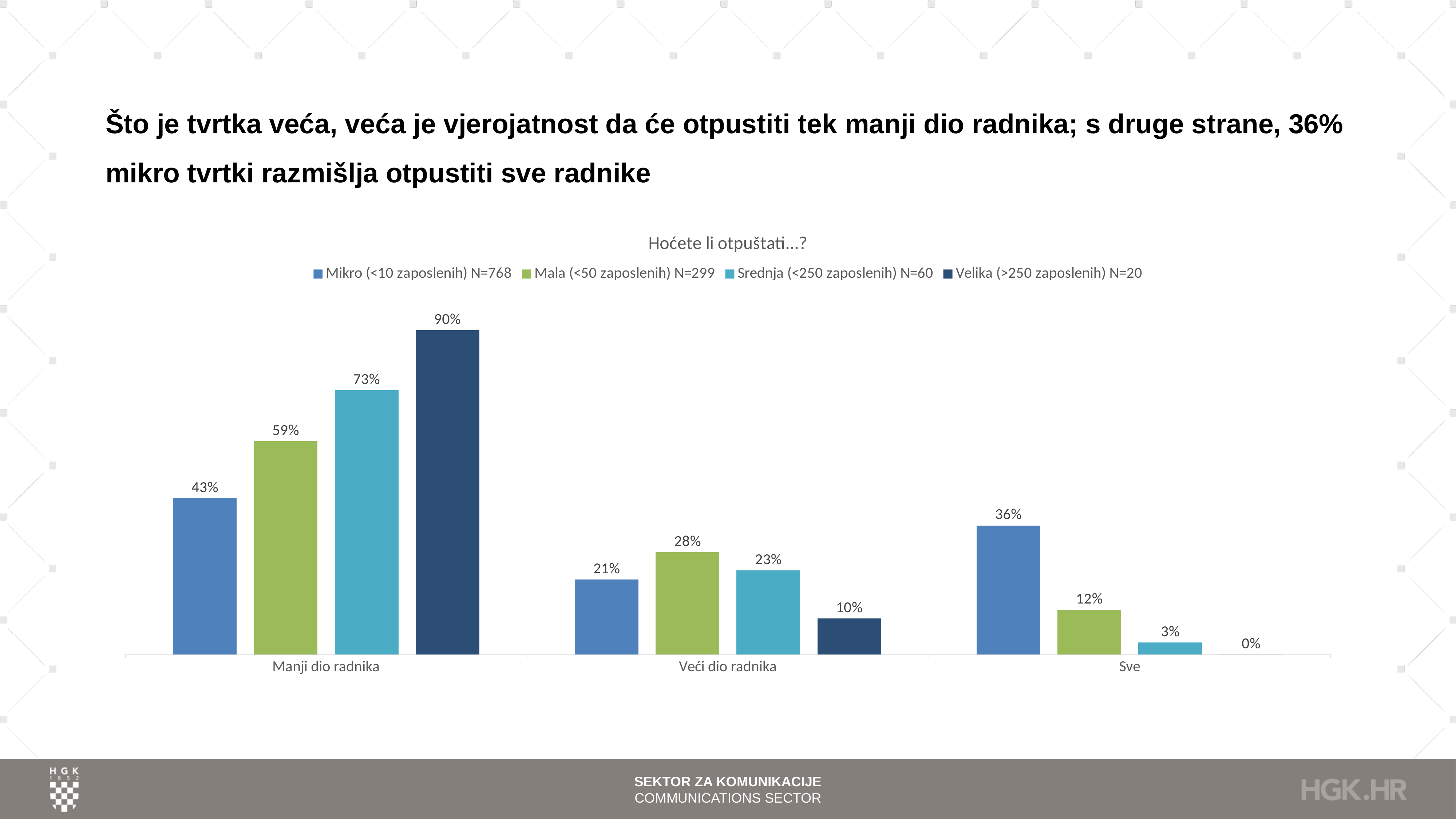

# Što je tvrtka veća, veća je vjerojatnost da će otpustiti tek manji dio radnika; s druge strane, 36% mikro tvrtki razmišlja otpustiti sve radnike

### Chart: Hoćete li otpuštati...?

| Category | Mikro (<10 zaposlenih) N=768 | Mala (<50 zaposlenih) N=299 | Srednja (<250 zaposlenih) N=60 | Velika (>250 zaposlenih) N=20 |
|---|---|---|---|---|
| Manji dio radnika | 0.43359375 | 0.5919732441471572 | 0.7333333333333333 | 0.9 |
| Veći dio radnika | 0.20833333333333334 | 0.2842809364548495 | 0.23333333333333334 | 0.1 |
| Sve | 0.3580729166666667 | 0.12374581939799331 | 0.03333333333333333 | 0.0 |